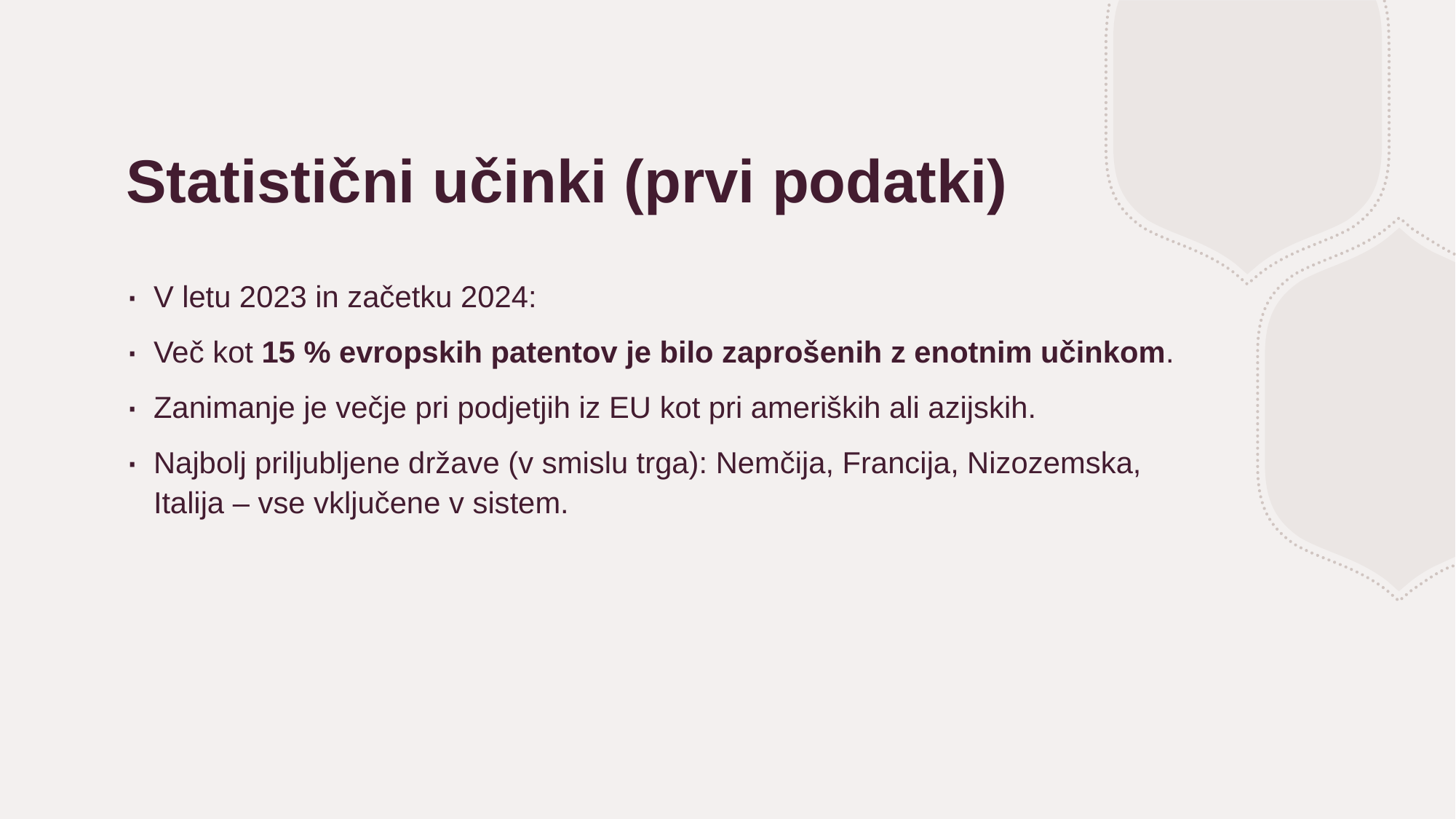

# Statistični učinki (prvi podatki)
V letu 2023 in začetku 2024:
Več kot 15 % evropskih patentov je bilo zaprošenih z enotnim učinkom.
Zanimanje je večje pri podjetjih iz EU kot pri ameriških ali azijskih.
Najbolj priljubljene države (v smislu trga): Nemčija, Francija, Nizozemska, Italija – vse vključene v sistem.